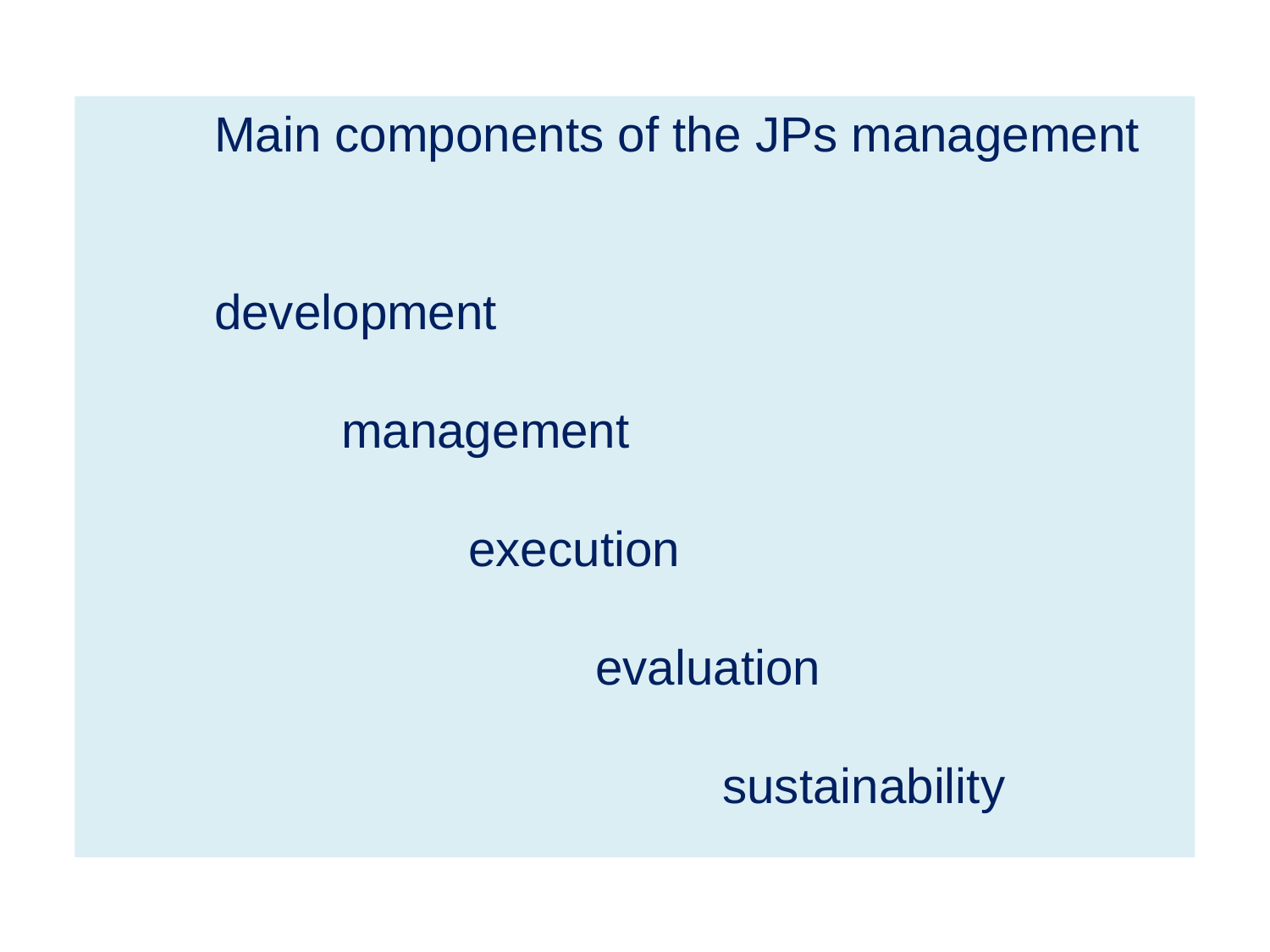

Main components of the JPs management

	development

		management

			execution

				evaluation

					sustainability